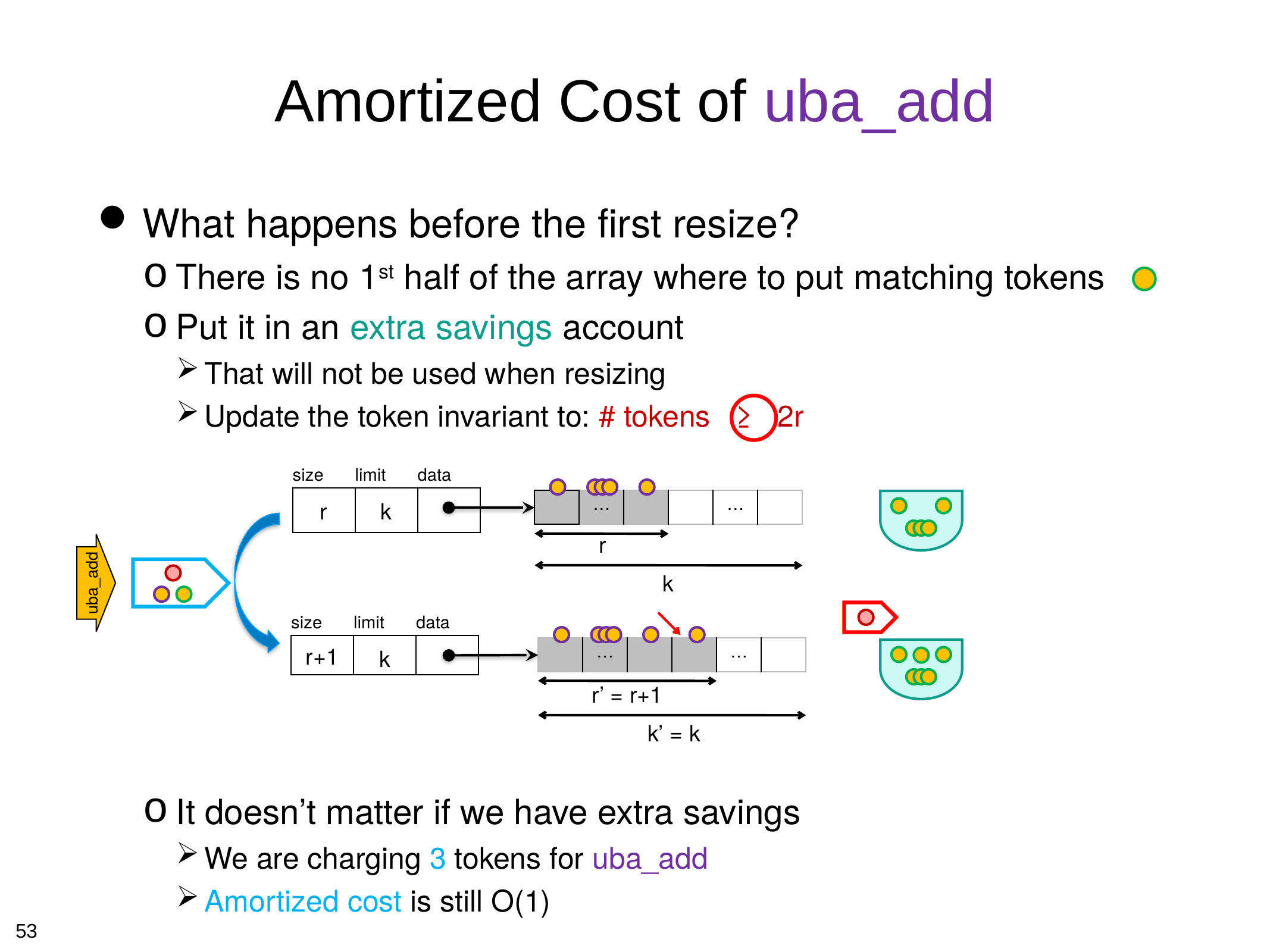

# Amortized Cost of uba_add
What happens before the first resize?
There is no 1st half of the array where to put matching tokens
Put it in an extra savings account
That will not be used when resizing
Update the token invariant to: # tokens   ≥   2r

It doesn’t matter if we have extra savings
We are charging 3 tokens for uba_add
Amortized cost is still O(1)

| size | limit | data |
| --- | --- | --- |
| r | k |  |

|  | … |  |  | … |  |
| --- | --- | --- | --- | --- | --- |

r

uba_add
k

| size | limit | data |
| --- | --- | --- |
| r+1 | k |  |

|  | … |  |  | … |  |
| --- | --- | --- | --- | --- | --- |

r’ = r+1
k’ = k
53